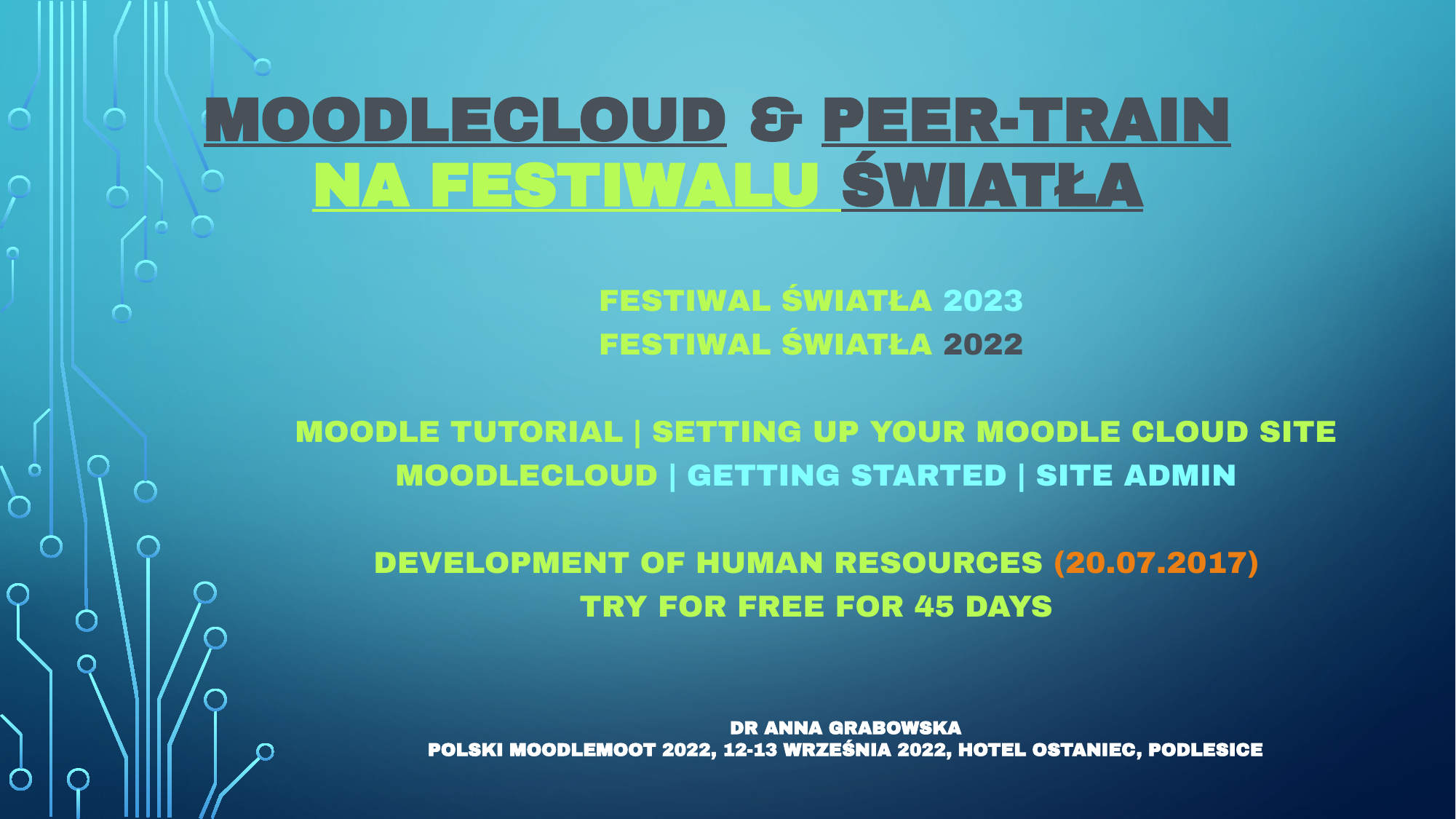

# MoodleCloud & PEER-TRAIN na Festiwalu Światła
Festiwal Światła 2023 
Festiwal Światła 2022 
Moodle Tutorial | Setting up your Moodle Cloud Site
MoodleCloud | Getting Started | Site Admin
Development of Human Resources (20.07.2017)
Try for free for 45 days
Dr Anna Grabowska
Polski MoodleMoot 2022, 12-13 września 2022, Hotel Ostaniec, Podlesice